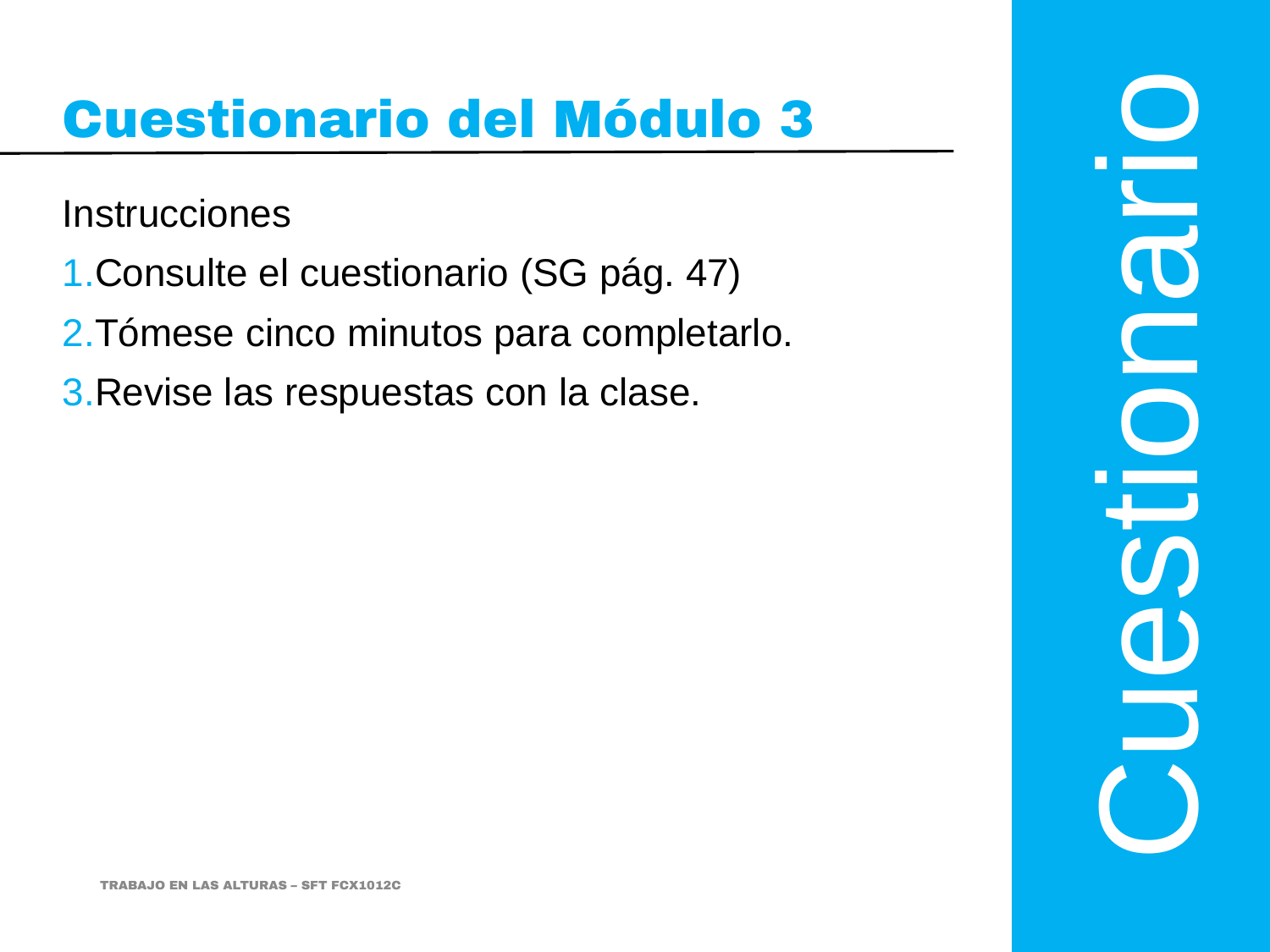

Cuestionario
Cuestionario del Módulo 3
Instrucciones
Consulte el cuestionario (SG pág. 47)
Tómese cinco minutos para completarlo.
Revise las respuestas con la clase.
73
TRABAJO EN LAS ALTURAS – SFT FCX1012C